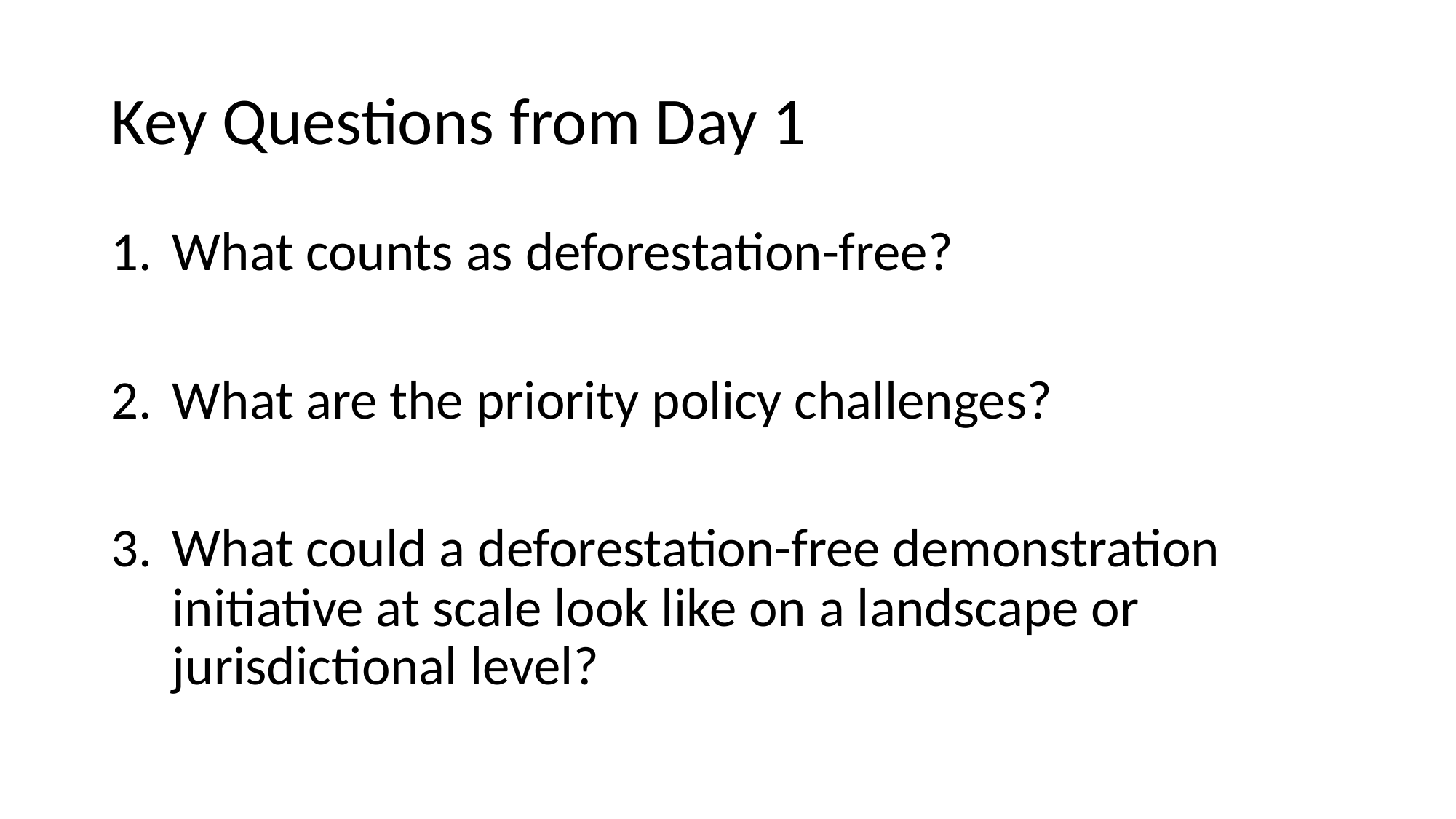

# Key Questions from Day 1
What counts as deforestation-free?

What are the priority policy challenges?

What could a deforestation-free demonstration initiative at scale look like on a landscape or jurisdictional level?